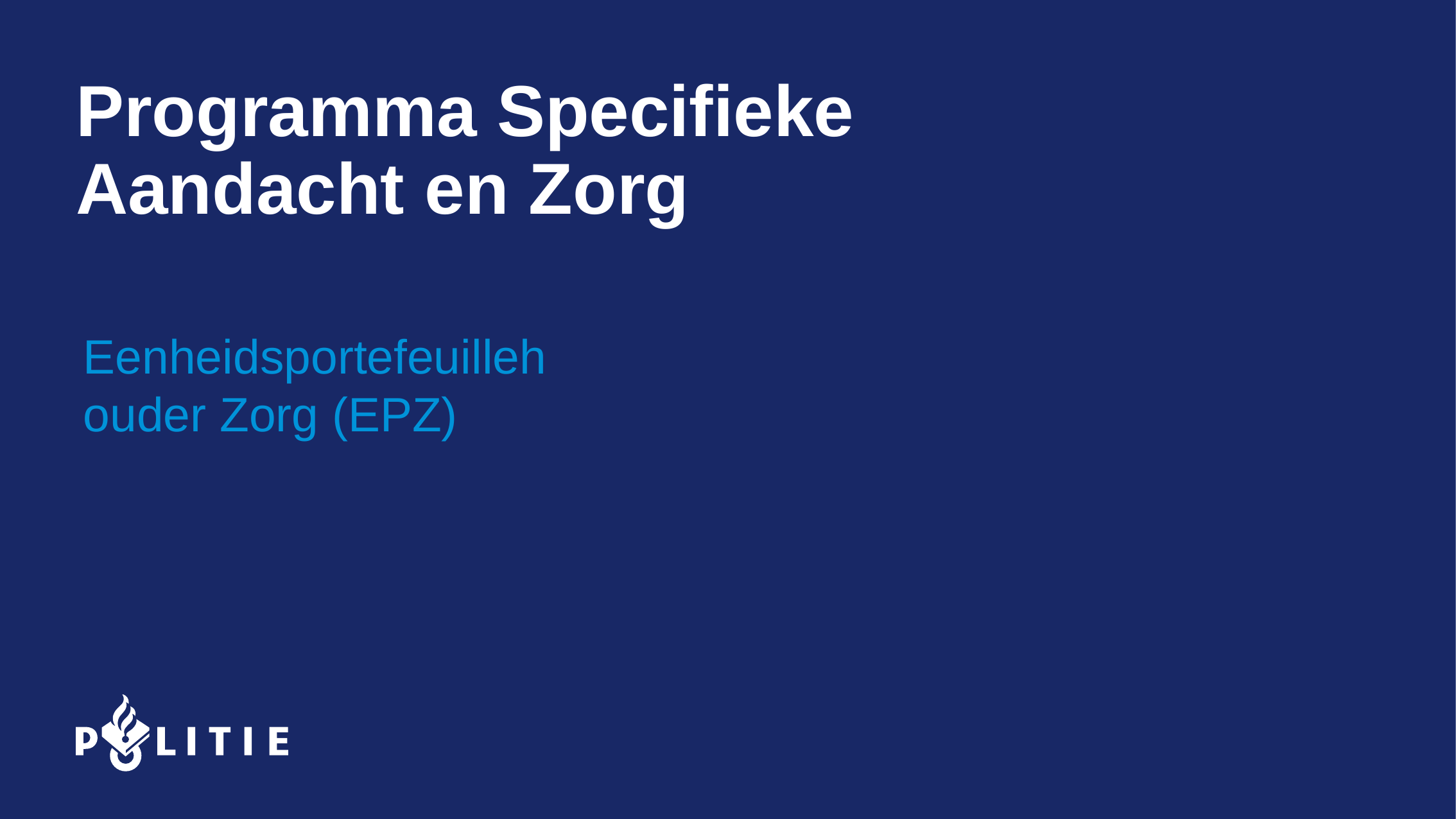

# Programma Specifieke Aandacht en Zorg
Eenheidsportefeuillehouder Zorg (EPZ)